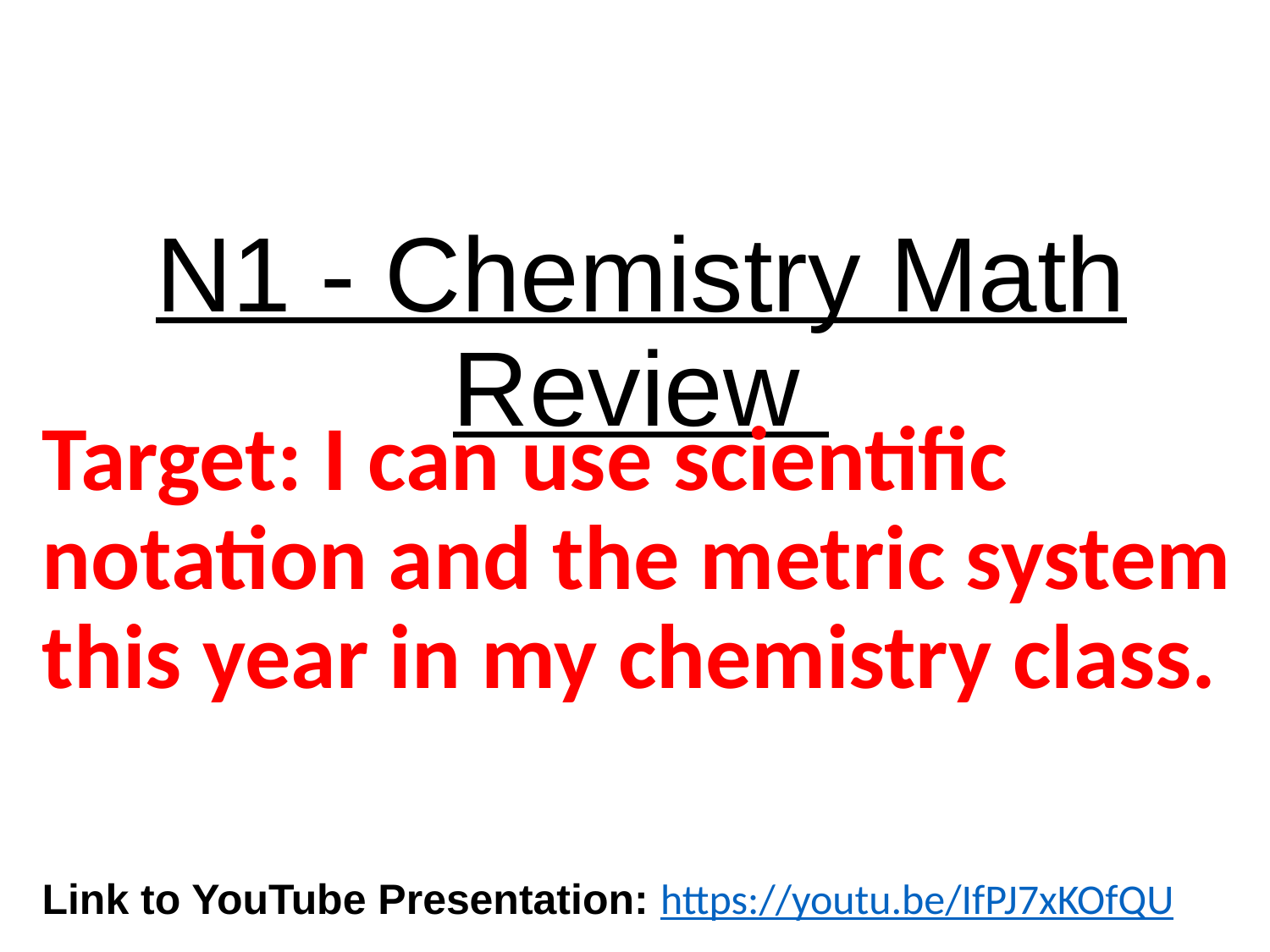

# N1 - Chemistry Math Review
Target: I can use scientific notation and the metric system this year in my chemistry class.
Link to YouTube Presentation: https://youtu.be/IfPJ7xKOfQU